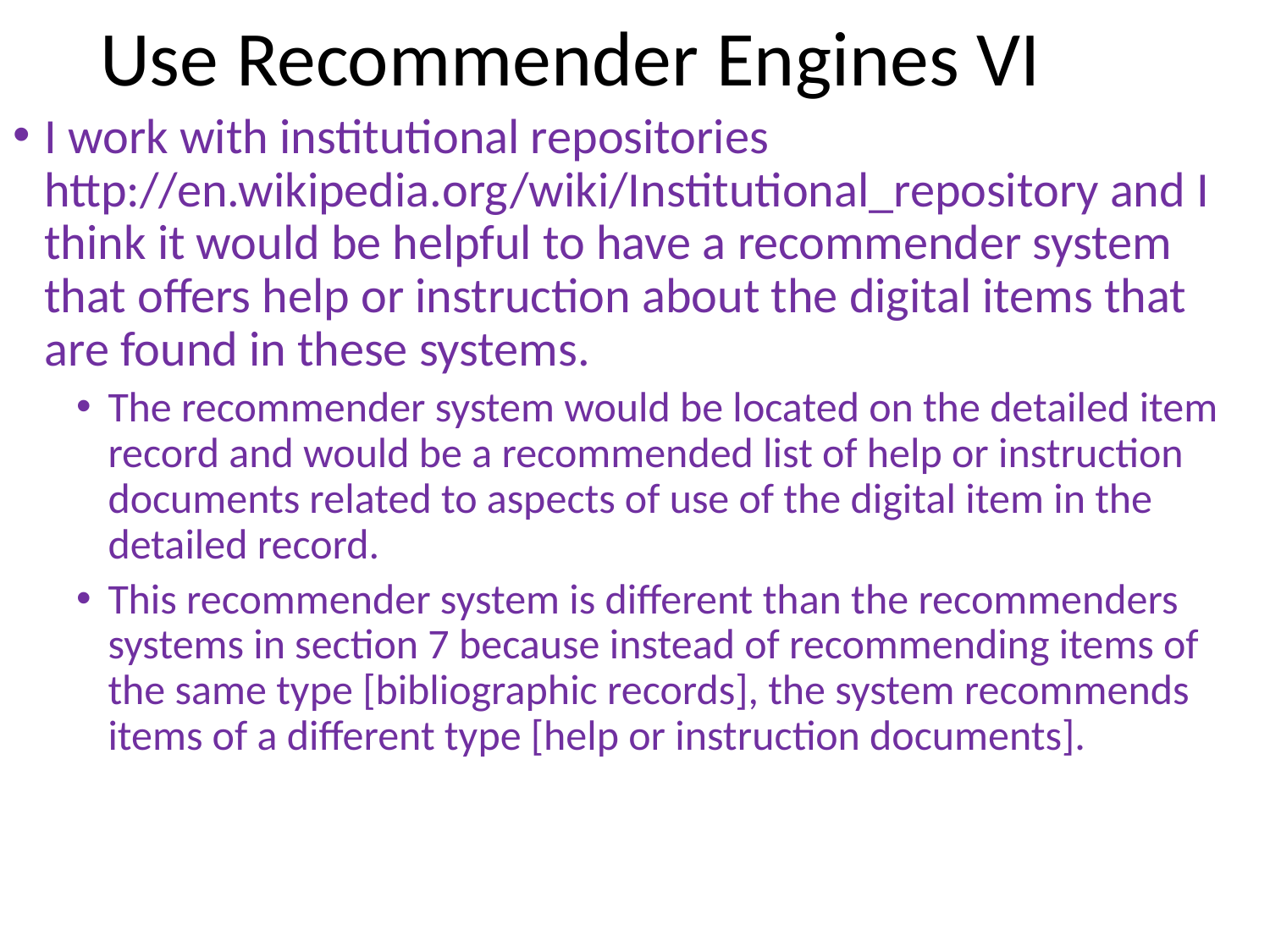

# Use Recommender Engines VI
I work with institutional repositories http://en.wikipedia.org/wiki/Institutional_repository and I think it would be helpful to have a recommender system that offers help or instruction about the digital items that are found in these systems.
The recommender system would be located on the detailed item record and would be a recommended list of help or instruction documents related to aspects of use of the digital item in the detailed record.
This recommender system is different than the recommenders systems in section 7 because instead of recommending items of the same type [bibliographic records], the system recommends items of a different type [help or instruction documents].